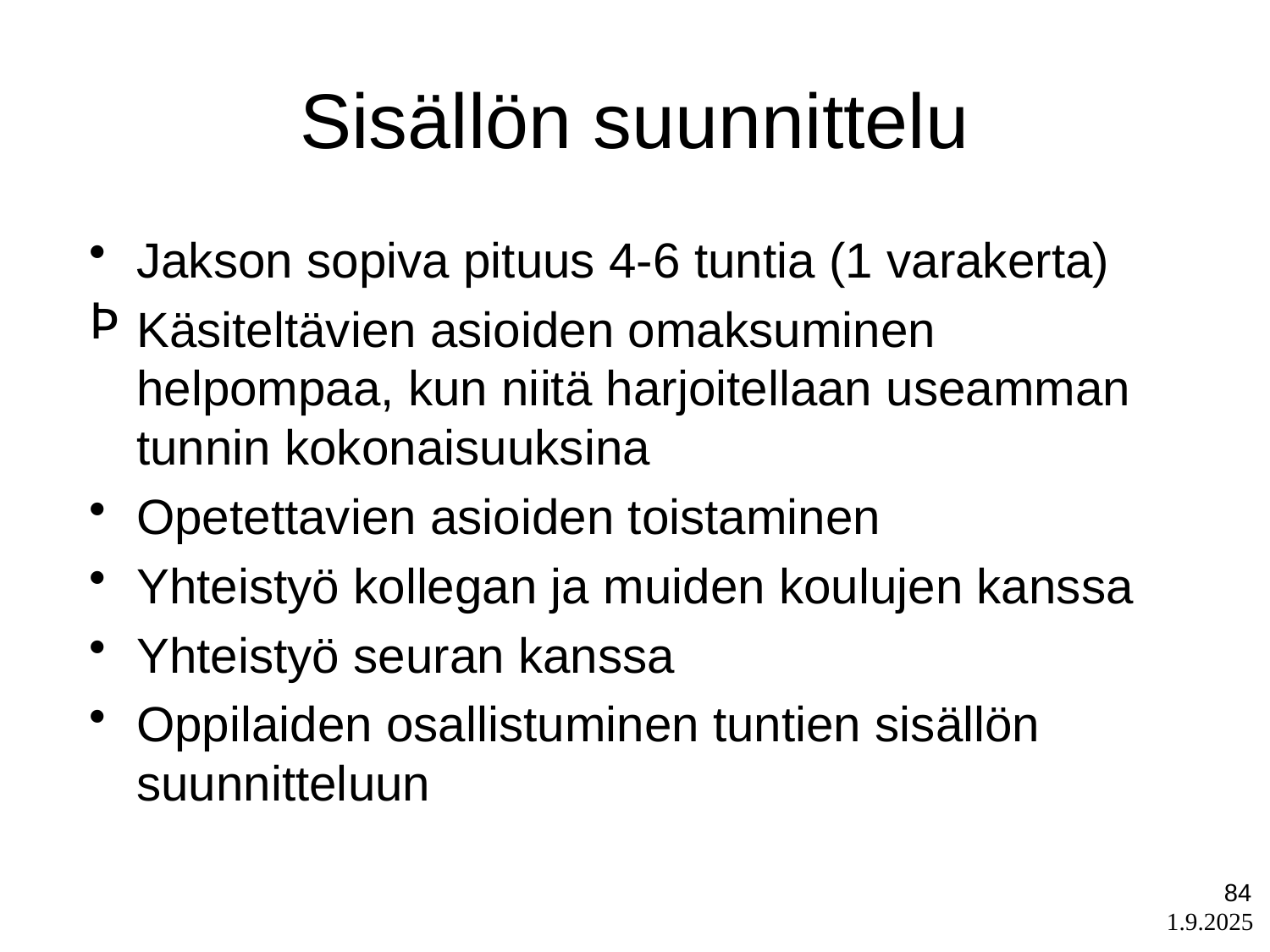

Sisällön suunnittelu
Jakson sopiva pituus 4-6 tuntia (1 varakerta)
Käsiteltävien asioiden omaksuminen helpompaa, kun niitä harjoitellaan useamman tunnin kokonaisuuksina
Opetettavien asioiden toistaminen
Yhteistyö kollegan ja muiden koulujen kanssa
Yhteistyö seuran kanssa
Oppilaiden osallistuminen tuntien sisällön suunnitteluun

84
1.9.2025